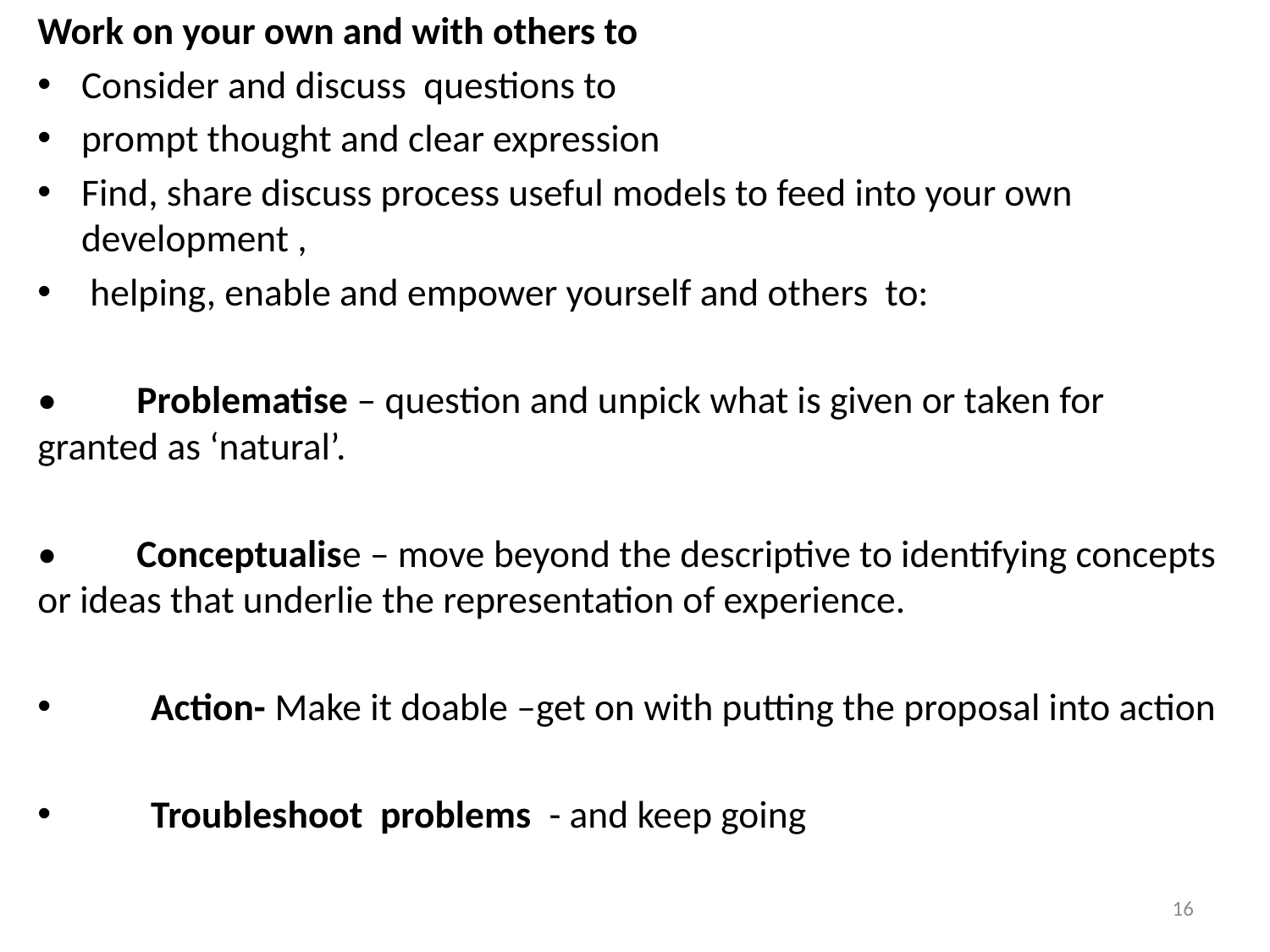

Work on your own and with others to
Consider and discuss  questions to
prompt thought and clear expression
Find, share discuss process useful models to feed into your own development ,
 helping, enable and empower yourself and others  to:

•	Problematise – question and unpick what is given or taken for granted as ‘natural’.

•	Conceptualise – move beyond the descriptive to identifying concepts or ideas that underlie the representation of experience.

        Action- Make it doable –get on with putting the proposal into action

        Troubleshoot  problems  - and keep going

#
16